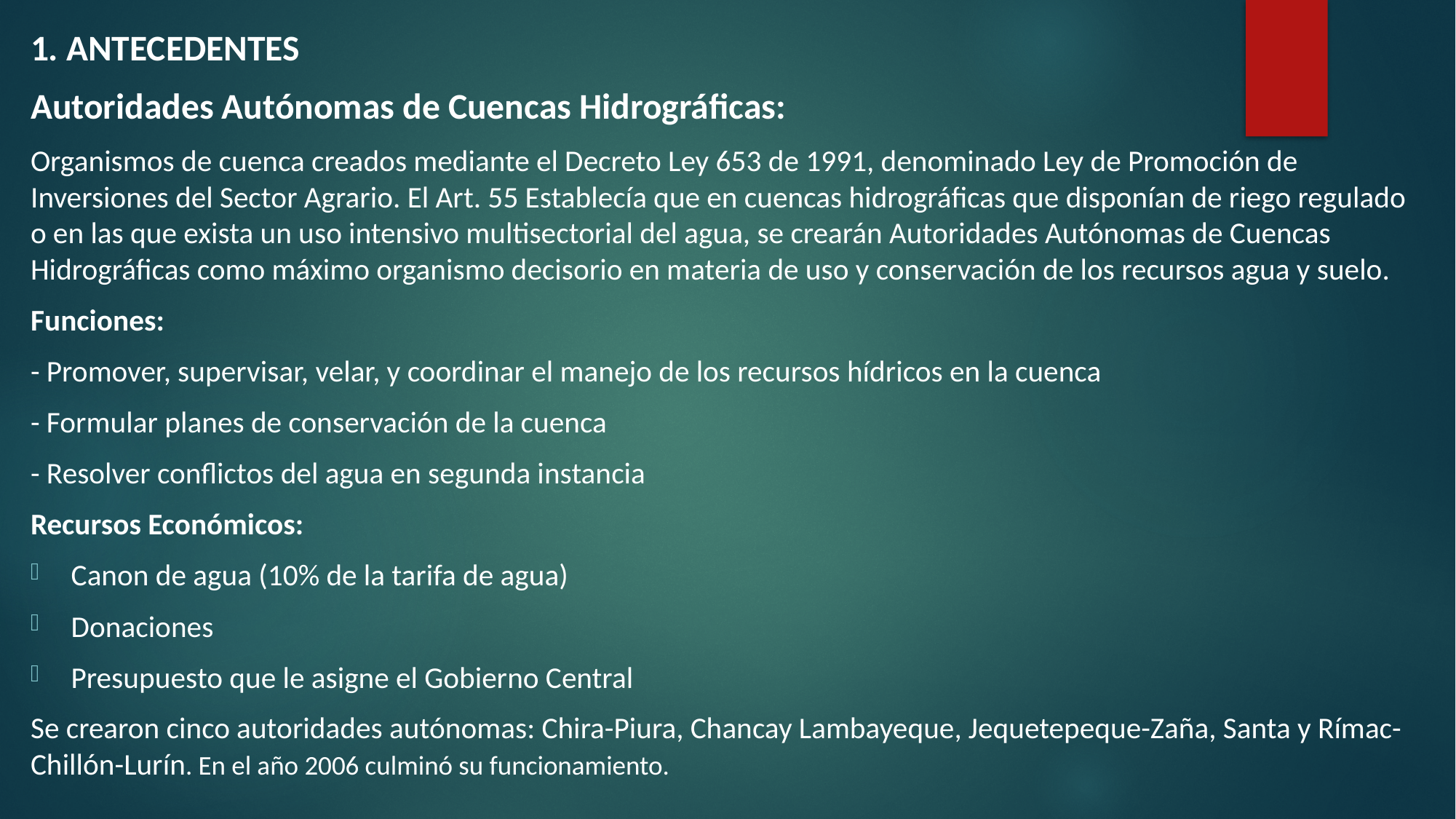

1. ANTECEDENTES
Autoridades Autónomas de Cuencas Hidrográficas:
Organismos de cuenca creados mediante el Decreto Ley 653 de 1991, denominado Ley de Promoción de Inversiones del Sector Agrario. El Art. 55 Establecía que en cuencas hidrográficas que disponían de riego regulado o en las que exista un uso intensivo multisectorial del agua, se crearán Autoridades Autónomas de Cuencas Hidrográficas como máximo organismo decisorio en materia de uso y conservación de los recursos agua y suelo.
Funciones:
- Promover, supervisar, velar, y coordinar el manejo de los recursos hídricos en la cuenca
- Formular planes de conservación de la cuenca
- Resolver conflictos del agua en segunda instancia
Recursos Económicos:
Canon de agua (10% de la tarifa de agua)
Donaciones
Presupuesto que le asigne el Gobierno Central
Se crearon cinco autoridades autónomas: Chira-Piura, Chancay Lambayeque, Jequetepeque-Zaña, Santa y Rímac-Chillón-Lurín. En el año 2006 culminó su funcionamiento.